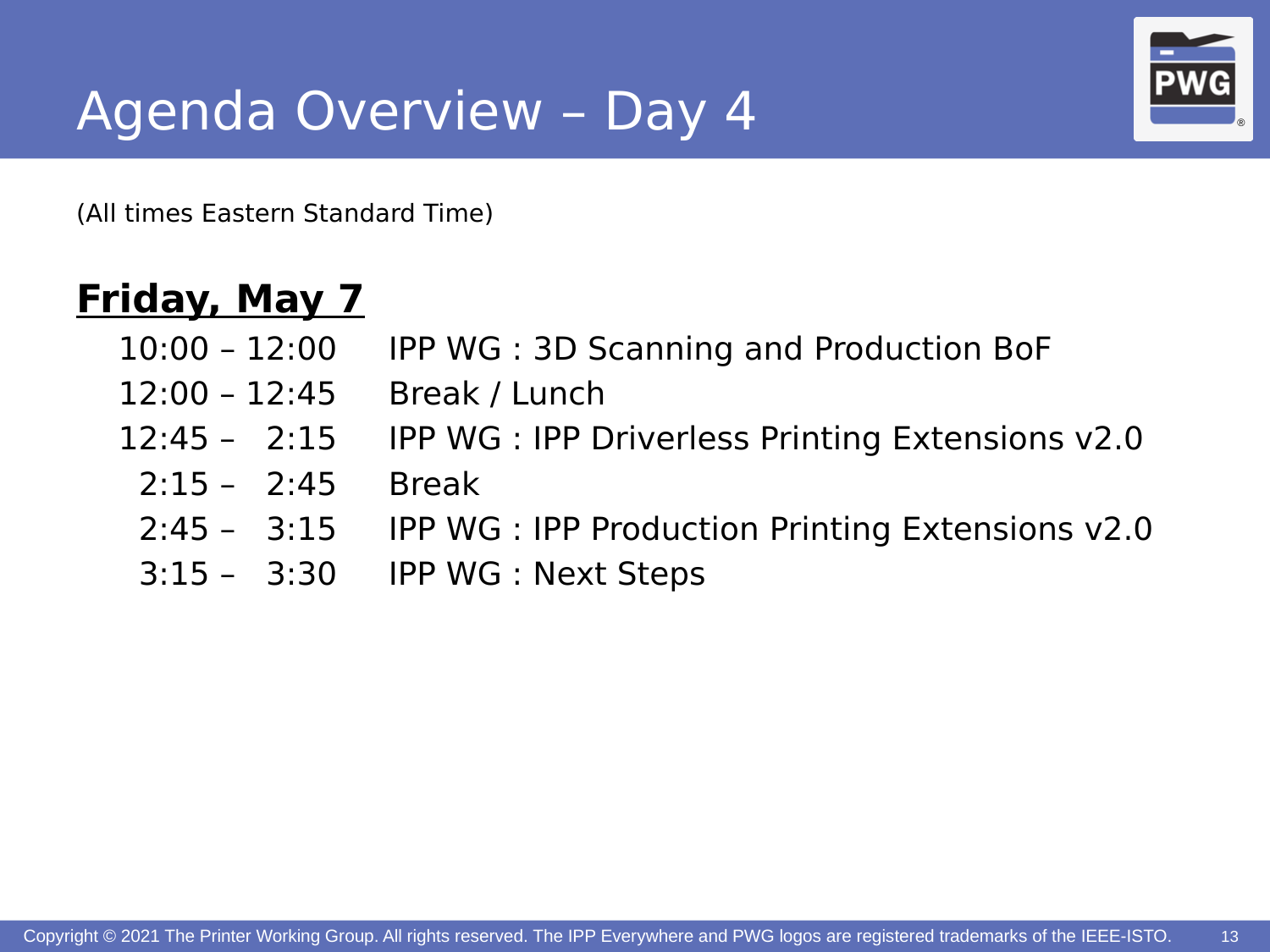

# Agenda Overview – Day 4
(All times Eastern Standard Time)

Friday, May 7
10:00 – 12:00	IPP WG : 3D Scanning and Production BoF
12:00 – 12:45	Break / Lunch
12:45 –   2:15	IPP WG : IPP Driverless Printing Extensions v2.0
  2:15 –   2:45	Break
  2:45 –   3:15	IPP WG : IPP Production Printing Extensions v2.0
  3:15 –   3:30	IPP WG : Next Steps
13